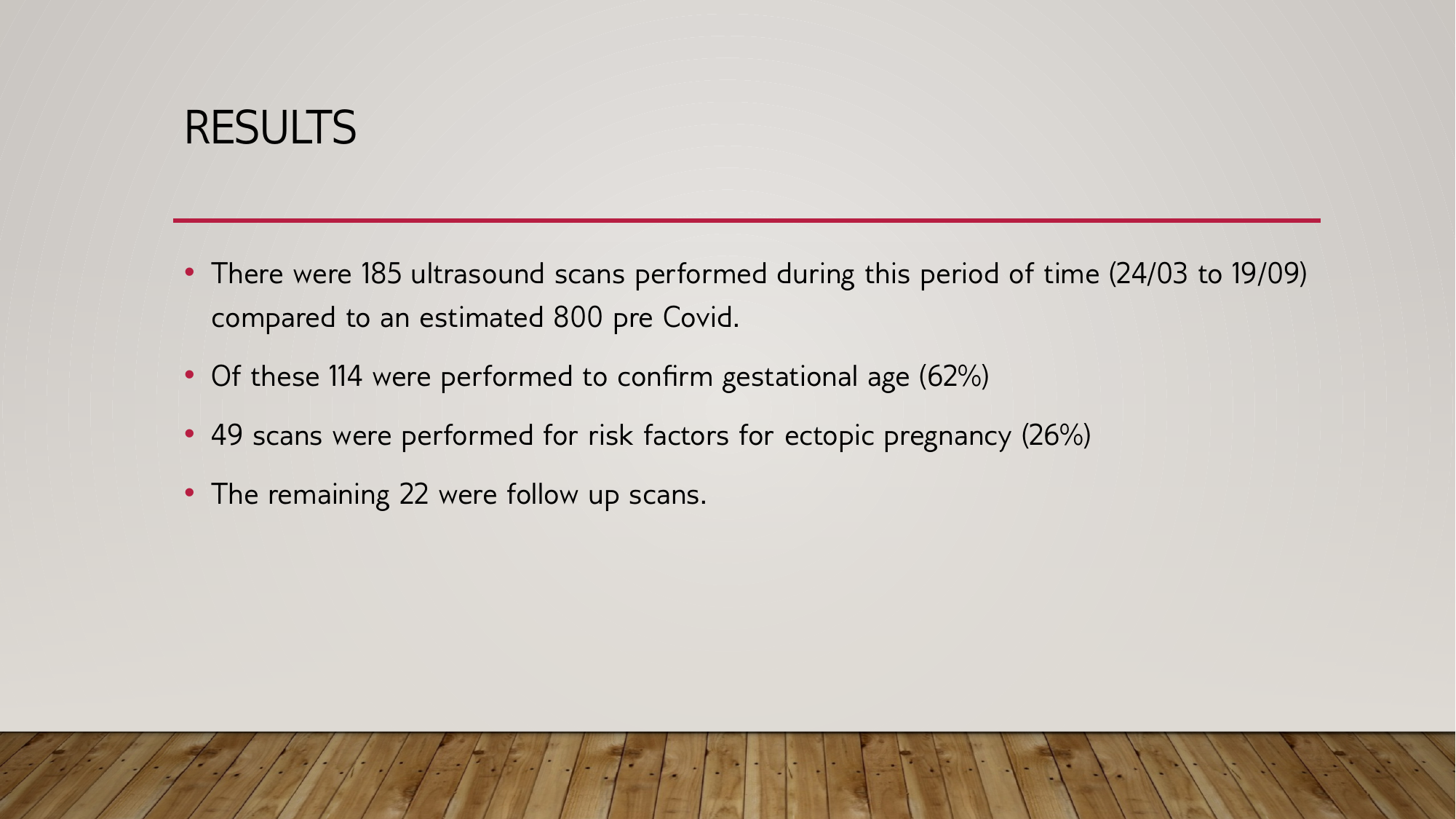

# Results
There were 185 ultrasound scans performed during this period of time (24/03 to 19/09) compared to an estimated 800 pre Covid.
Of these 114 were performed to confirm gestational age (62%)
49 scans were performed for risk factors for ectopic pregnancy (26%)
The remaining 22 were follow up scans.